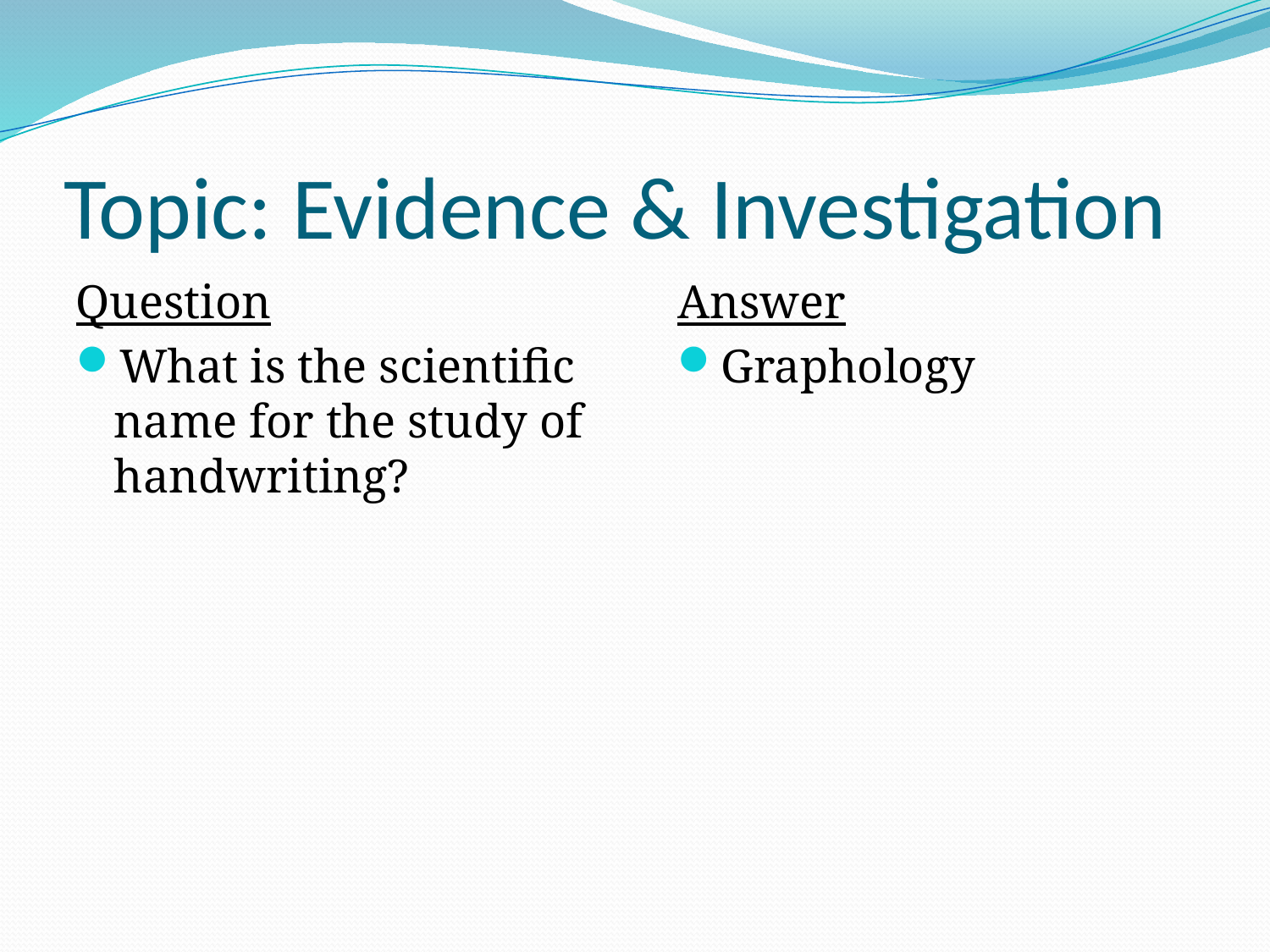

# Topic: Evidence & Investigation
Question
What is the scientific name for the study of handwriting?
Answer
Graphology